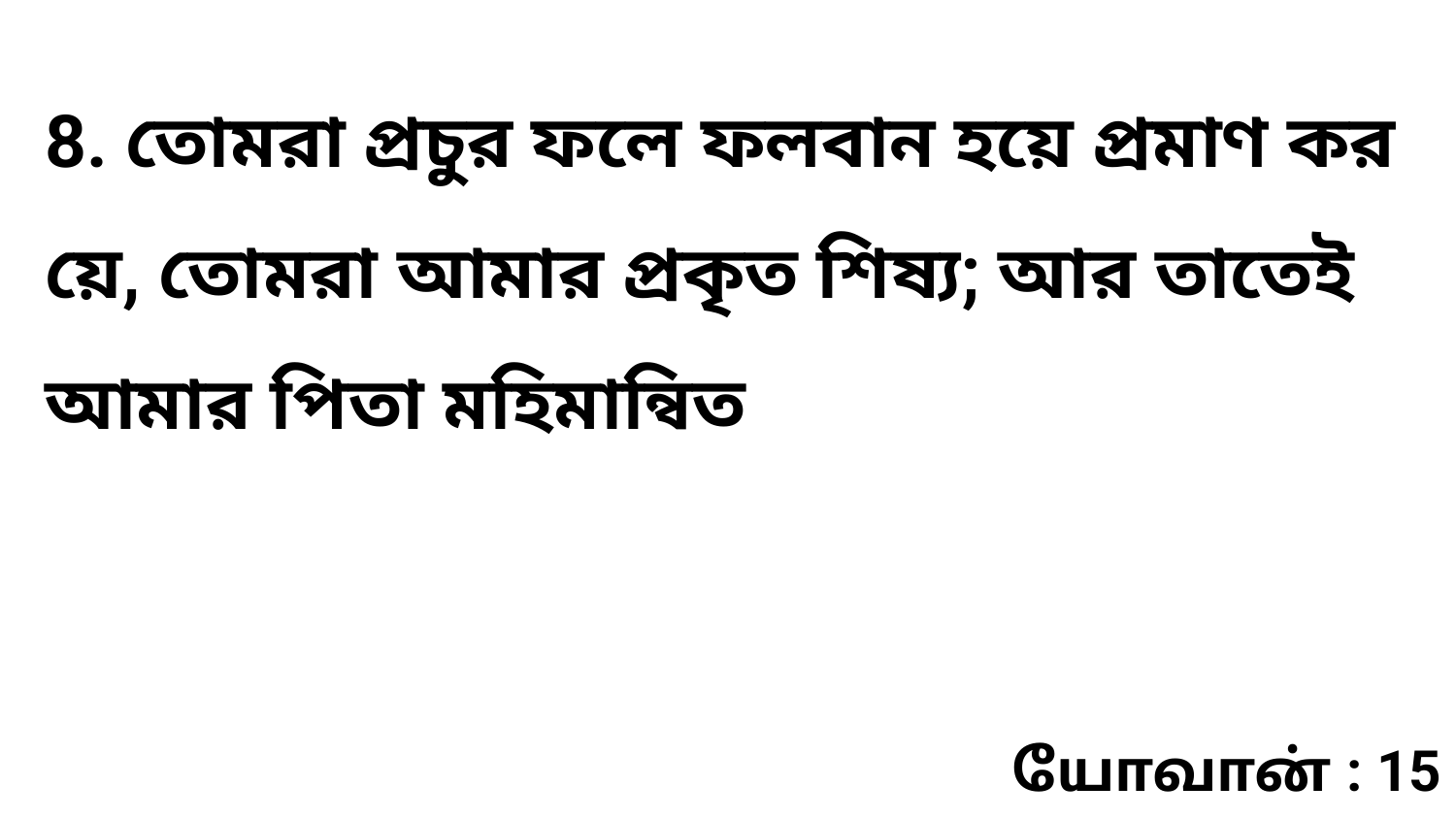

8. তোমরা প্রচুর ফলে ফলবান হয়ে প্রমাণ কর য়ে, তোমরা আমার প্রকৃত শিষ্য; আর তাতেই আমার পিতা মহিমান্বিত
யோவான் : 15